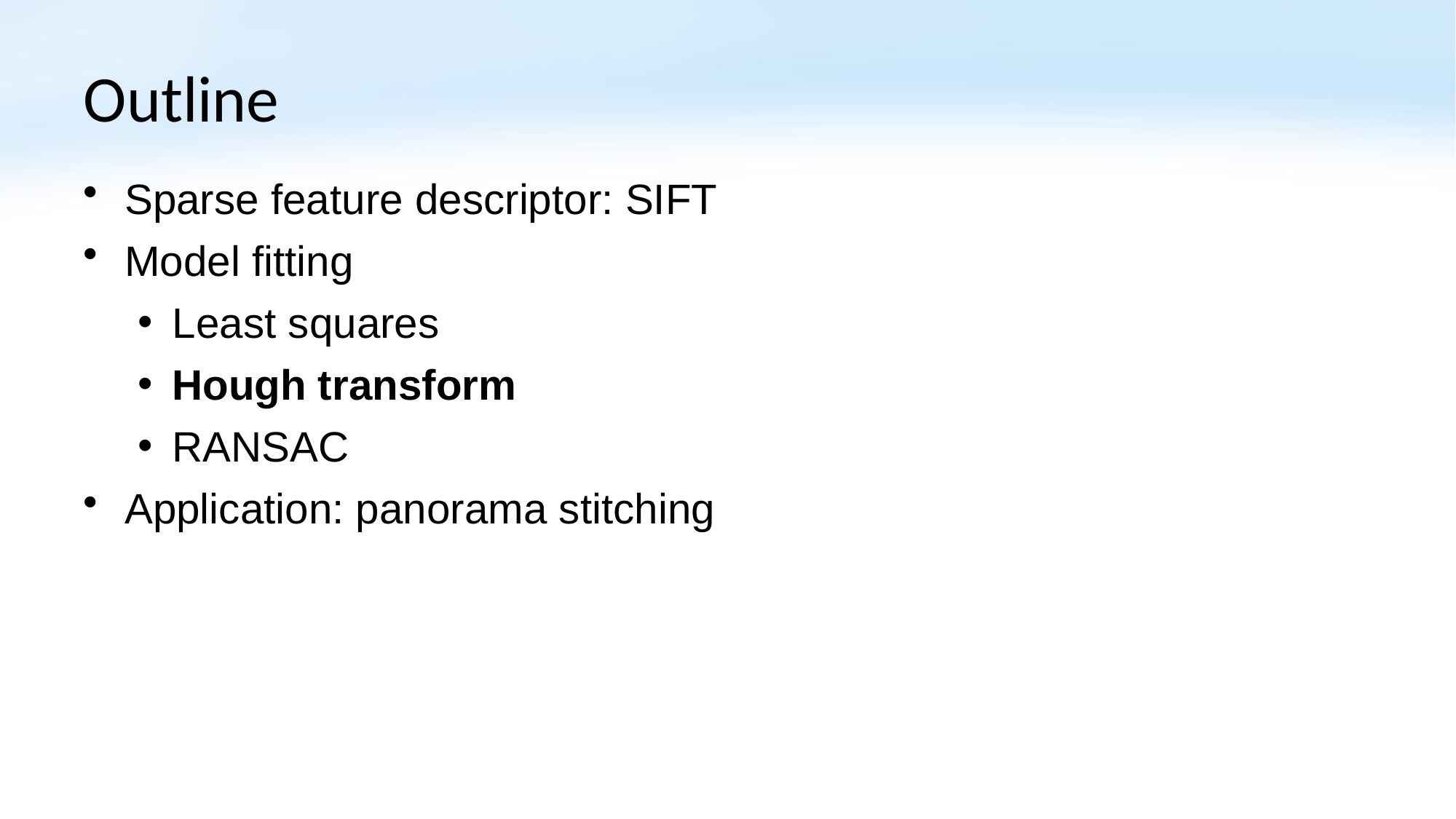

# Outline
Sparse feature descriptor: SIFT
Model fitting
Least squares
Hough transform
RANSAC
Application: panorama stitching